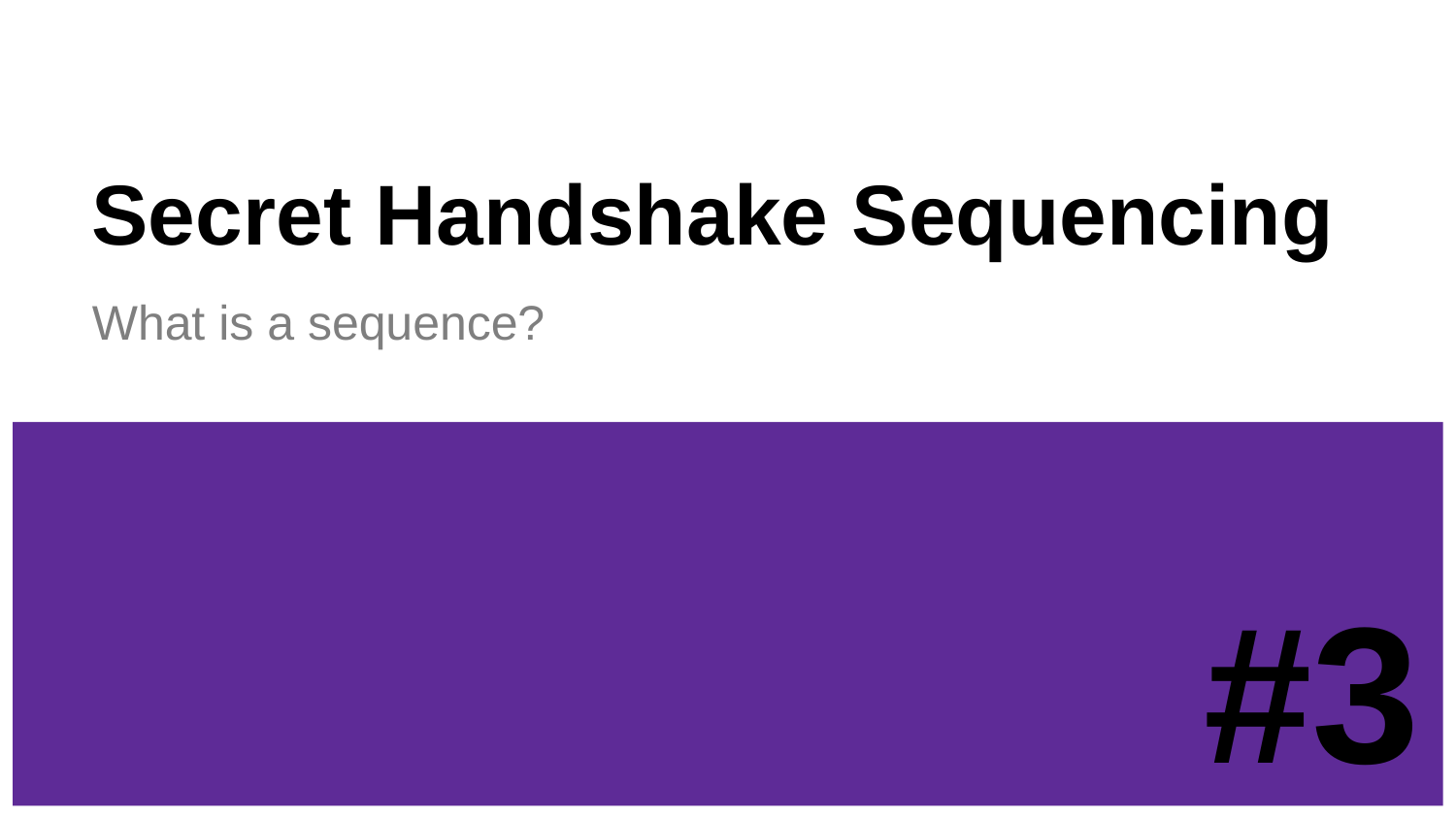

# Secret Handshake Sequencing
What is a sequence?
#3